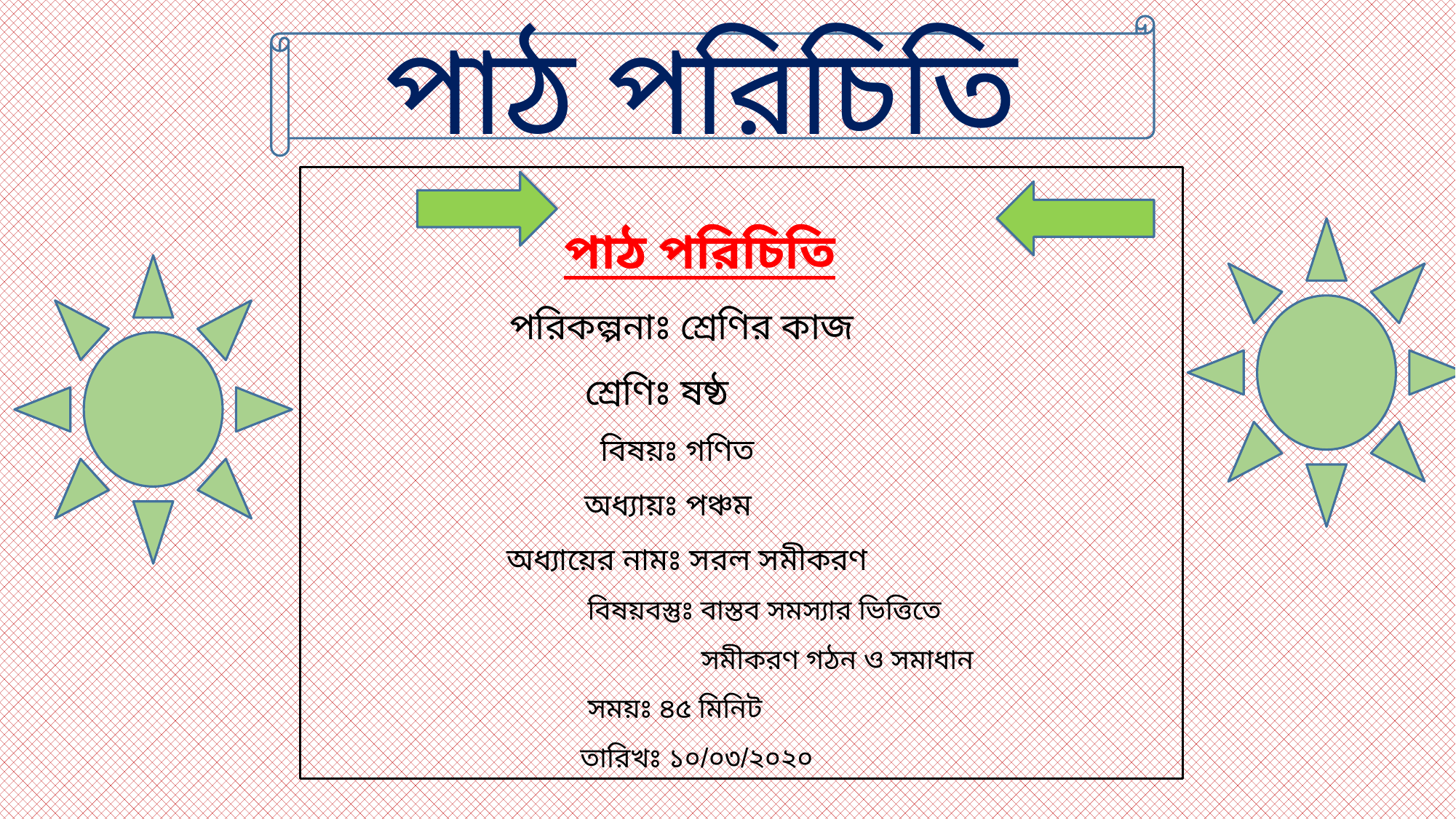

পাঠ পরিচিতি
                পাঠ পরিচিতি
                     পরিকল্পনাঃ শ্রেণির কাজ
                             শ্রেণিঃ ষষ্ঠ
                                     বিষয়ঃ গণিত
                                   অধ্যায়ঃ পঞ্চম
                         অধ্যায়ের নামঃ সরল সমীকরণ
                                       বিষয়বস্তুঃ বাস্তব সমস্যার ভিত্তিতে
                                                       সমীকরণ গঠন ও সমাধান
                                       সময়ঃ ৪৫ মিনিট
                                      তারিখঃ ১০/০৩/২০২০